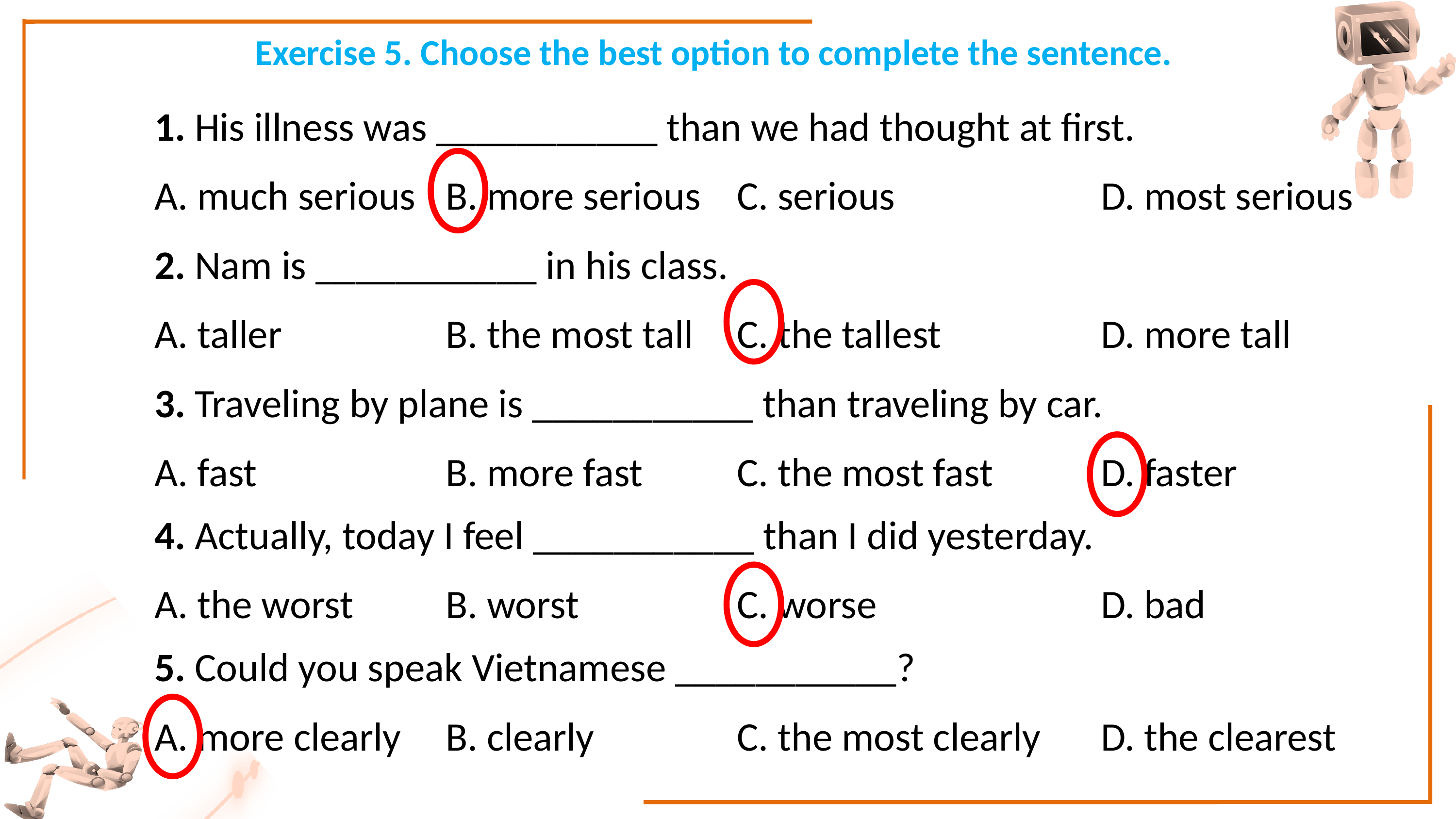

Exercise 5. Choose the best option to complete the sentence.

1. His illness was ___________ than we had thought at first.
A. much serious	B. more serious 	C. serious			D. most serious
2. Nam is ___________ in his class.
A. taller			B. the most tall 	C. the tallest			D. more tall
3. Traveling by plane is ___________ than traveling by car.
A. fast			B. more fast		C. the most fast		D. faster
4. Actually, today I feel ___________ than I did yesterday.
A. the worst 		B. worst			C. worse				D. bad
5. Could you speak Vietnamese ___________?
A. more clearly 	B. clearly		C. the most clearly	D. the clearest